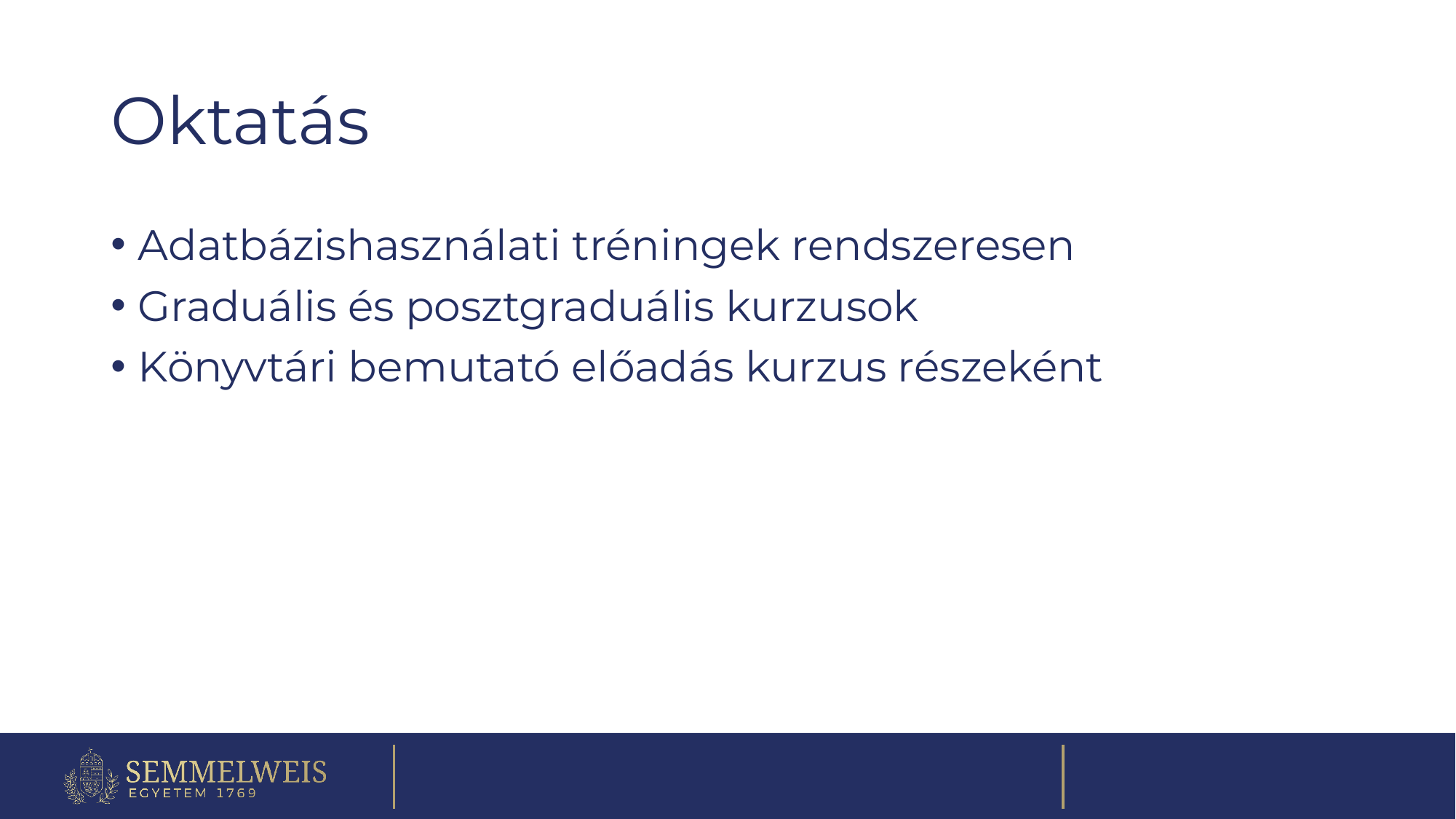

# Oktatás
Adatbázishasználati tréningek rendszeresen
Graduális és posztgraduális kurzusok
Könyvtári bemutató előadás kurzus részeként